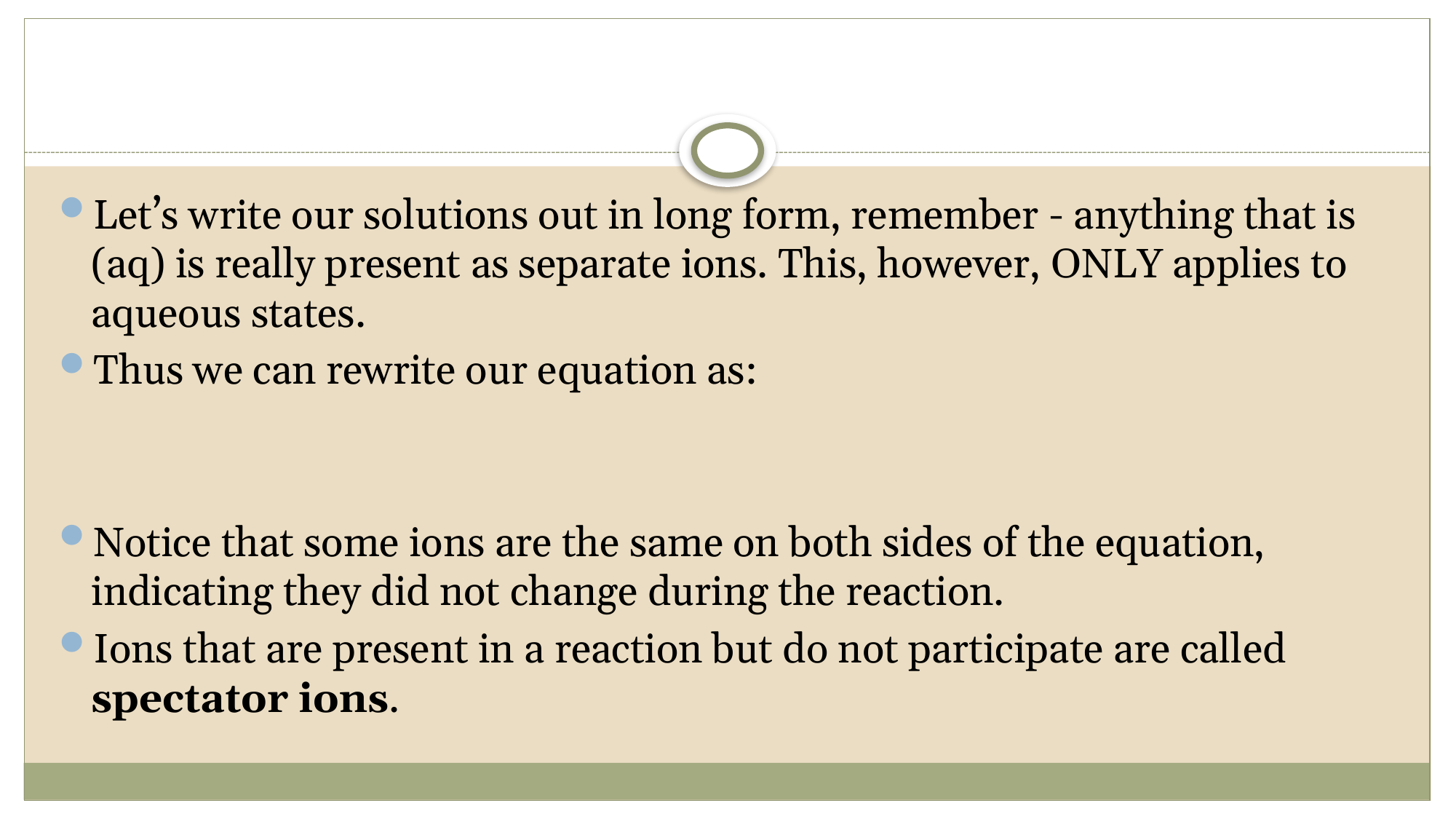

#
Let’s write our solutions out in long form, remember - anything that is (aq) is really present as separate ions. This, however, ONLY applies to aqueous states.
Thus we can rewrite our equation as:

Notice that some ions are the same on both sides of the equation, indicating they did not change during the reaction.
Ions that are present in a reaction but do not participate are called spectator ions.